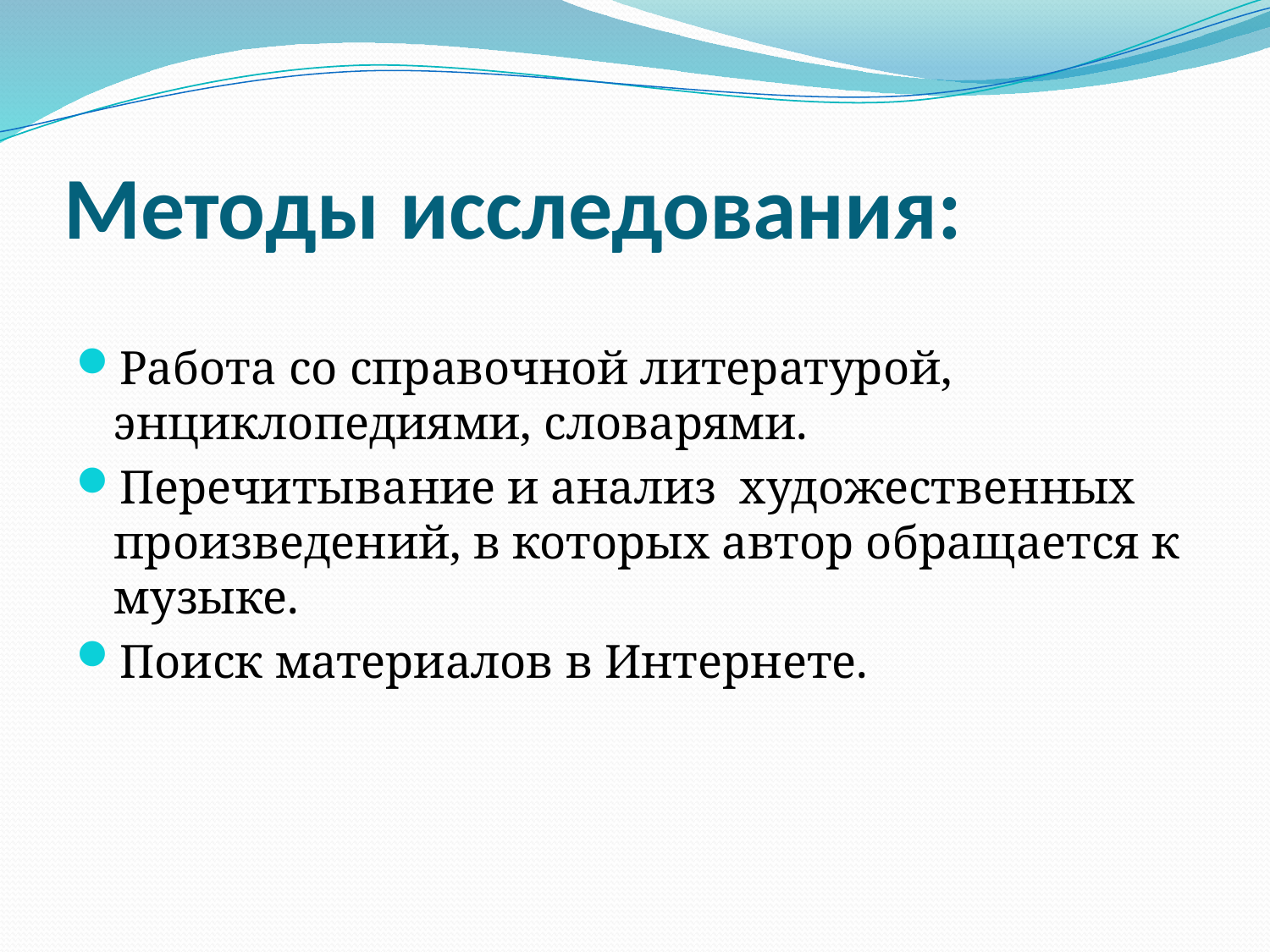

# Методы исследования:

Работа со справочной литературой, энциклопедиями, словарями.
Перечитывание и анализ  художественных произведений, в которых автор обращается к музыке.
Поиск материалов в Интернете.